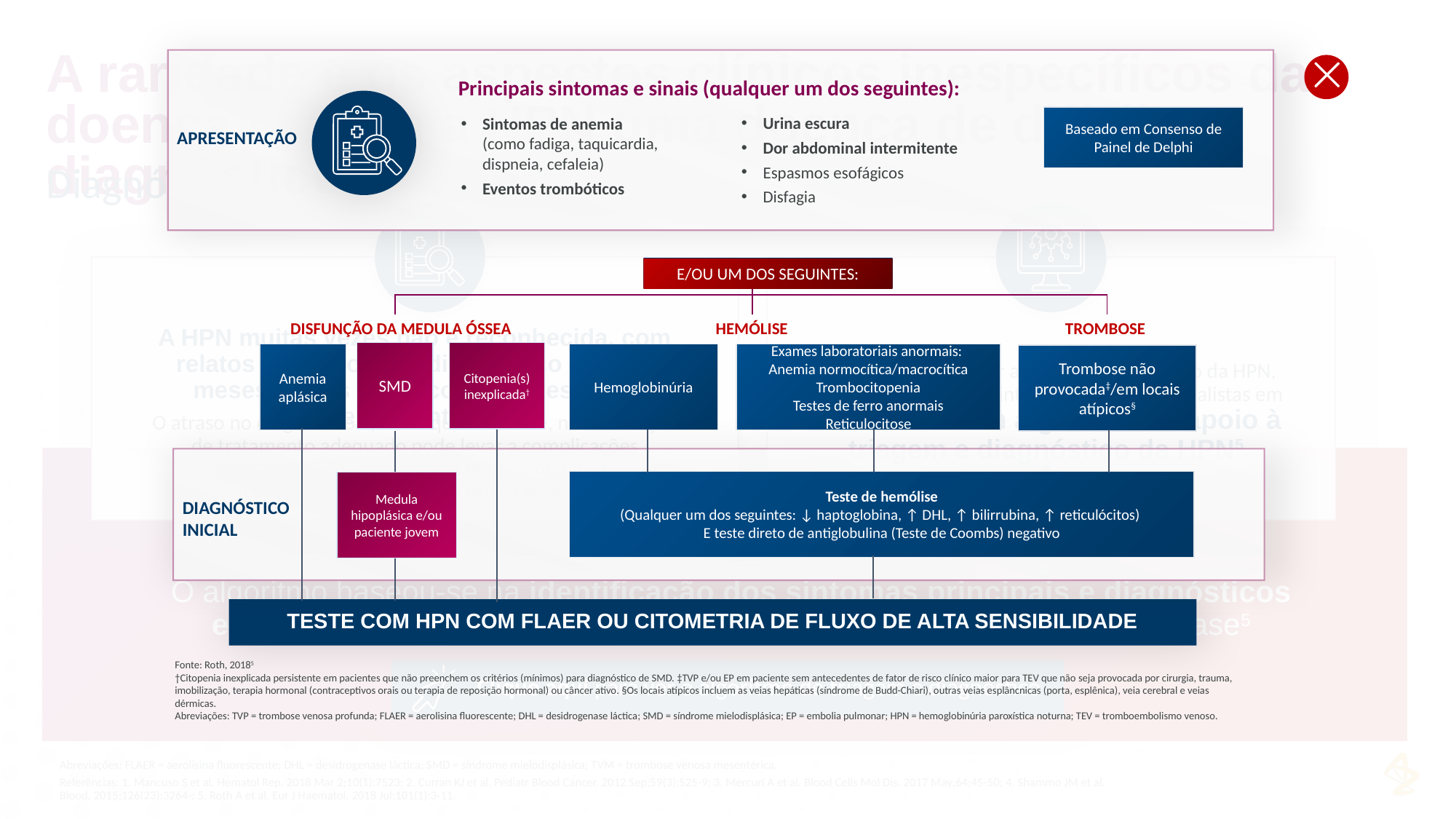

A raridade e os aspectos clínicos inespecíficos da doença tornam a HPN uma doença de difícil diagnóstico1

Principais sintomas e sinais (qualquer um dos seguintes):

Sintomas de anemia
(como fadiga, taquicardia, dispneia, cefaleia)
Eventos trombóticos
Urina escura
Dor abdominal intermitente
Espasmos esofágicos
Disfagia

Baseado em Consenso de Painel de Delphi
APRESENTAÇÃO
E/OU UM DOS SEGUINTES:

DISFUNÇÃO DA MEDULA ÓSSEA
HEMÓLISE
TROMBOSE
SMD
Citopenia(s) inexplicada†
Anemia aplásica
Hemoglobinúria
Exames laboratoriais anormais:
Anemia normocítica/macrocítica
Trombocitopenia
Testes de ferro anormais
Reticulocitose
Trombose não provocada‡/em locais atípicos§

Teste de hemólise
(Qualquer um dos seguintes: ↓ haptoglobina, ↑ DHL, ↑ bilirrubina, ↑ reticulócitos)
E teste direto de antiglobulina (Teste de Coombs) negativo
Medula hipoplásica e/ou paciente jovem
DIAGNÓSTICO
INICIAL
TESTE COM HPN COM FLAER OU CITOMETRIA DE FLUXO DE ALTA SENSIBILIDADE
Fonte: Roth, 20185
†Citopenia inexplicada persistente em pacientes que não preenchem os critérios (mínimos) para diagnóstico de SMD. ‡TVP e/ou EP em paciente sem antecedentes de fator de risco clínico maior para TEV que não seja provocada por cirurgia, trauma, imobilização, terapia hormonal (contraceptivos orais ou terapia de reposição hormonal) ou câncer ativo. §Os locais atípicos incluem as veias hepáticas (síndrome de Budd-Chiari), outras veias esplâncnicas (porta, esplênica), veia cerebral e veias dérmicas.
Abreviações: TVP = trombose venosa profunda; FLAER = aerolisina fluorescente; DHL = desidrogenase láctica; SMD = síndrome mielodisplásica; EP = embolia pulmonar; HPN = hemoglobinúria paroxística noturna; TEV = tromboembolismo venoso.

Diagnóstico

A HPN muitas vezes não é reconhecida, com relatos de demora no diagnóstico de dois meses a mais de cinco anos, desde os primeiros sintomas2-4
O atraso no diagnóstico e, consequentemente, na introdução de tratamento adequado pode levar a complicações potencialmente irreversíveis ou mesmo fatais
(como insuficiência renal crônica e TVM)1
Para ajudar a prevenir atrasos no diagnóstico da HPN, um comitê consultivo internacional de especialistas em HPN desenvolveu um algoritmo de apoio à triagem e diagnóstico da HPN5

O algoritmo baseou-se na identificação dos sintomas principais e diagnósticos existentes que devem alertar os clínicos para considerar uma HPN de base5

Clique aqui para ver o algoritmo de triagem e diagnóstico
Abreviações: FLAER = aerolisina fluorescente; DHL = desidrogenase láctica; SMD = síndrome mielodisplásica; TVM = trombose venosa mesentérica.
Referências: 1. Mancuso S et al. Hematol Rep. 2018 Mar 2;10(1):7523; 2. Curran KJ et al. Pediatr Blood Cancer. 2012 Sep;59(3):525-9; 3. Mercuri A et al. Blood Cells Mol Dis. 2017 May;64:45-50; 4. Shammo JM et al. Blood. 2015;126(23):3264-; 5. Roth A et al. Eur J Haematol. 2018 Jul;101(1):3-11.